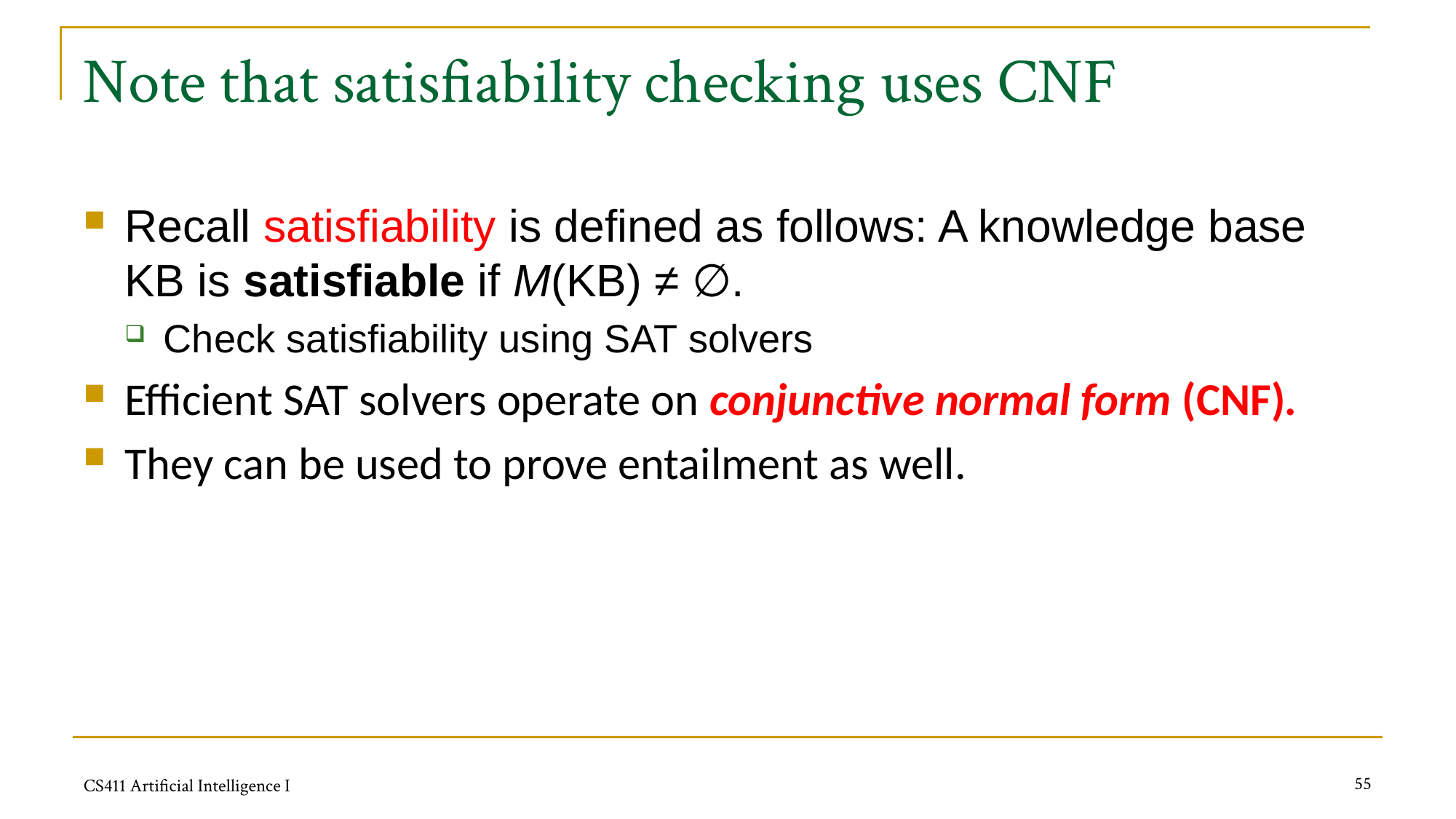

# Note that satisfiability checking uses CNF
Recall satisfiability is defined as follows: A knowledge base KB is satisfiable if M(KB) ≠ ∅.
Check satisfiability using SAT solvers
Efficient SAT solvers operate on conjunctive normal form (CNF).
They can be used to prove entailment as well.

55
CS411 Artificial Intelligence I